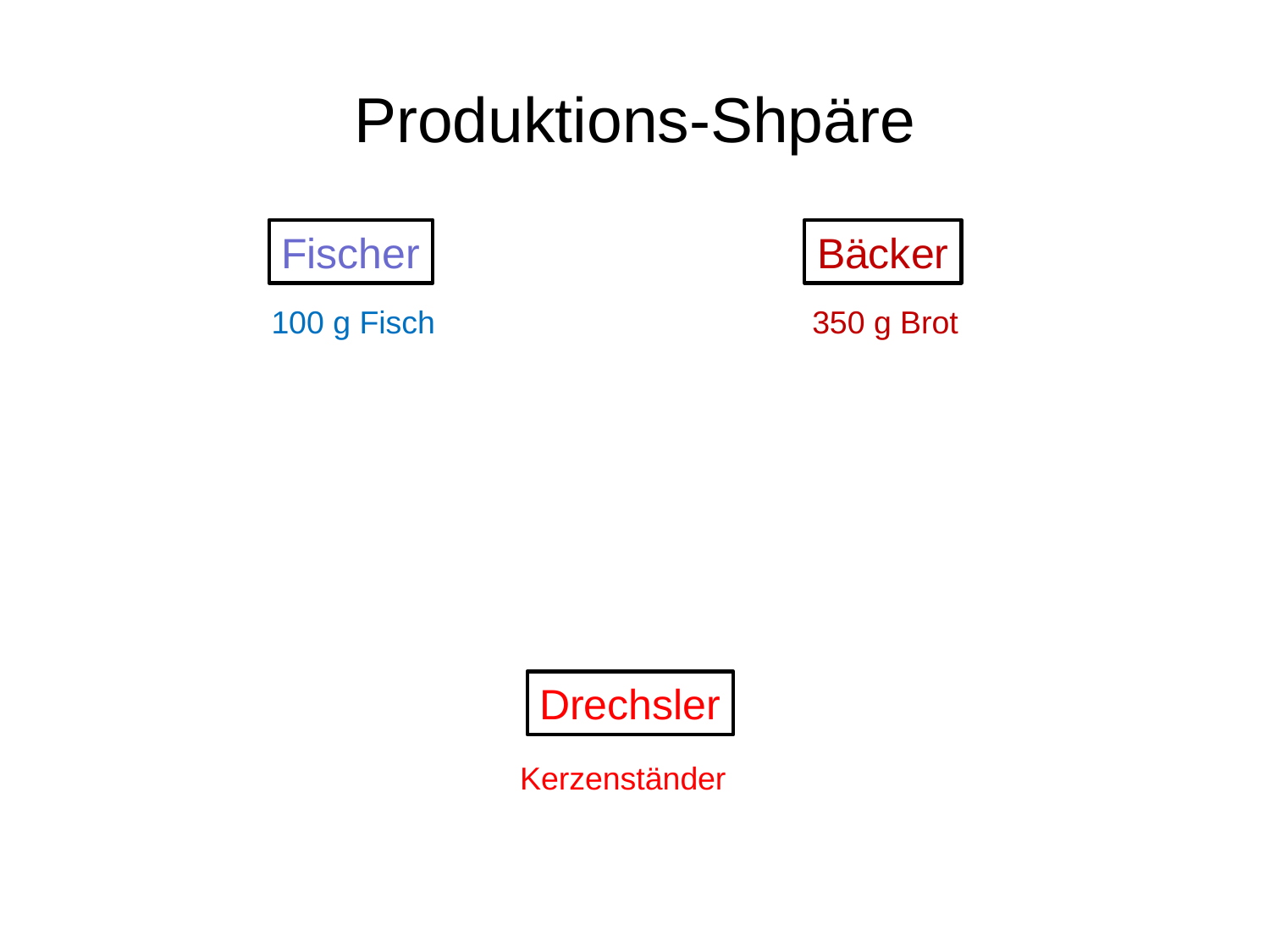

# Produktions-Shpäre
Fischer
Bäcker
100 g Fisch
350 g Brot
Drechsler
Kerzenständer